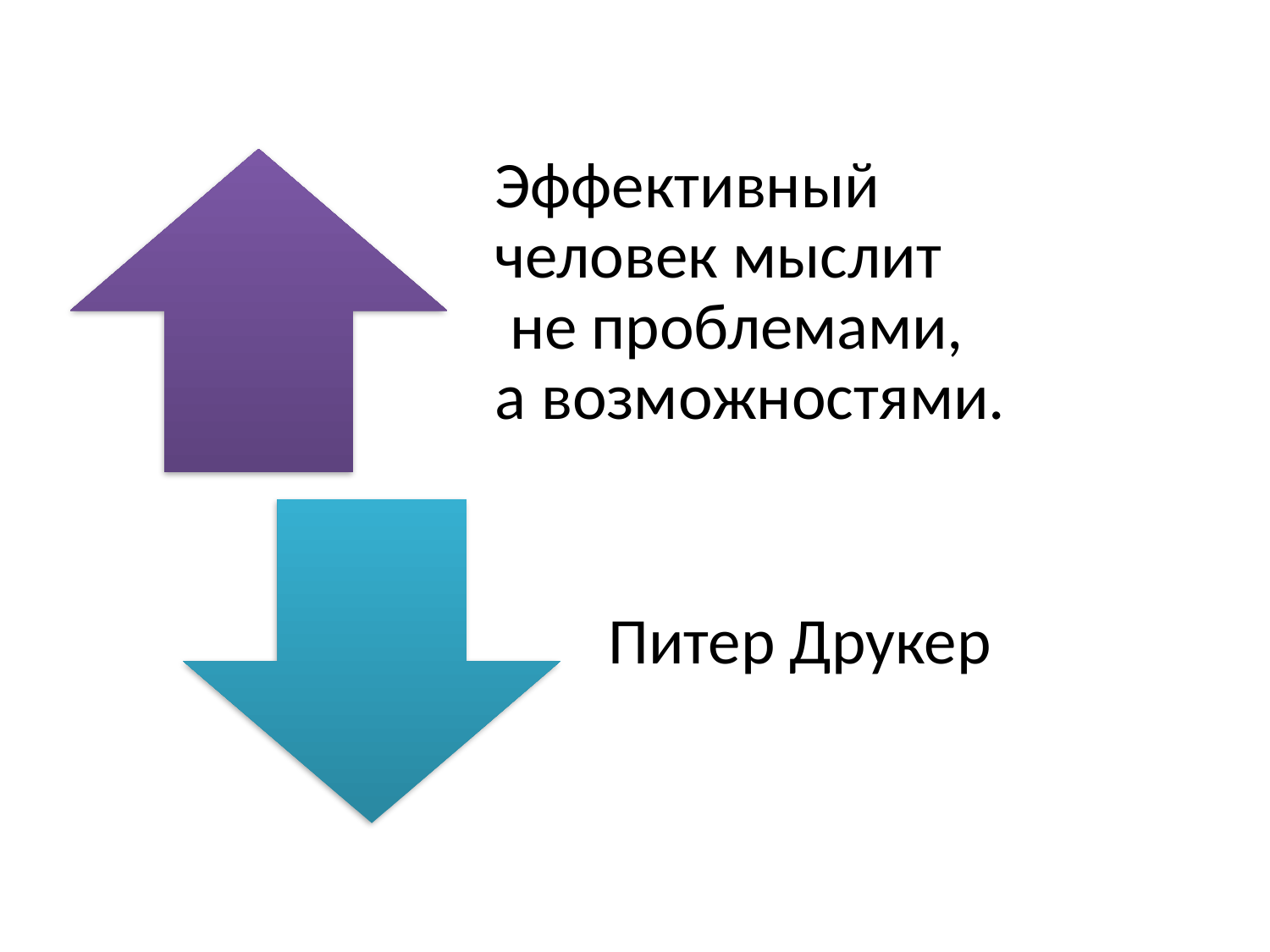

Эффективный человек мыслит
 не проблемами,
а возможностями.
Питер Друкер